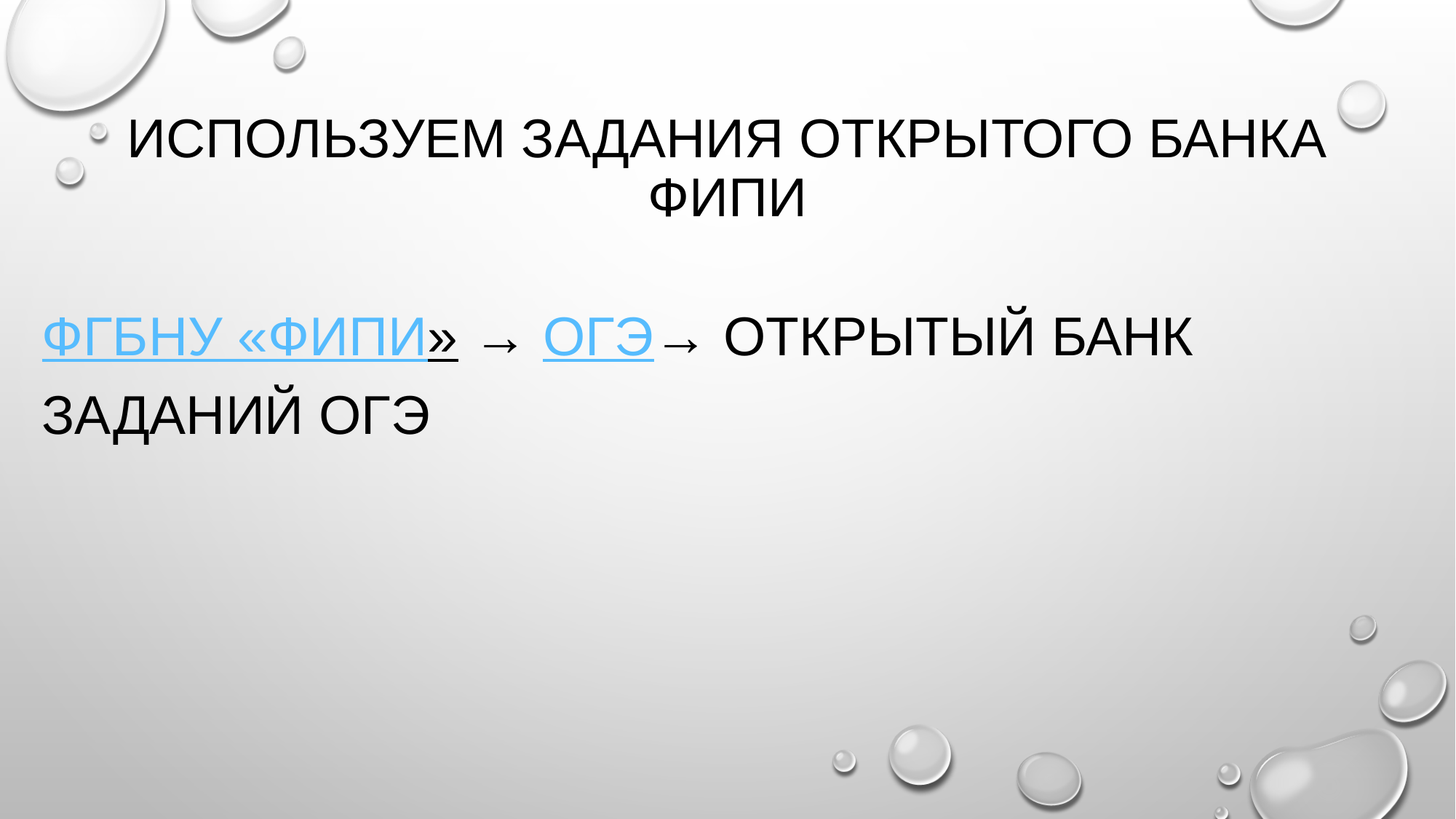

# Используем задания открытого банка фипи
ФГБНУ «ФИПИ» → OГЭ→ Открытый банк заданий OГЭ